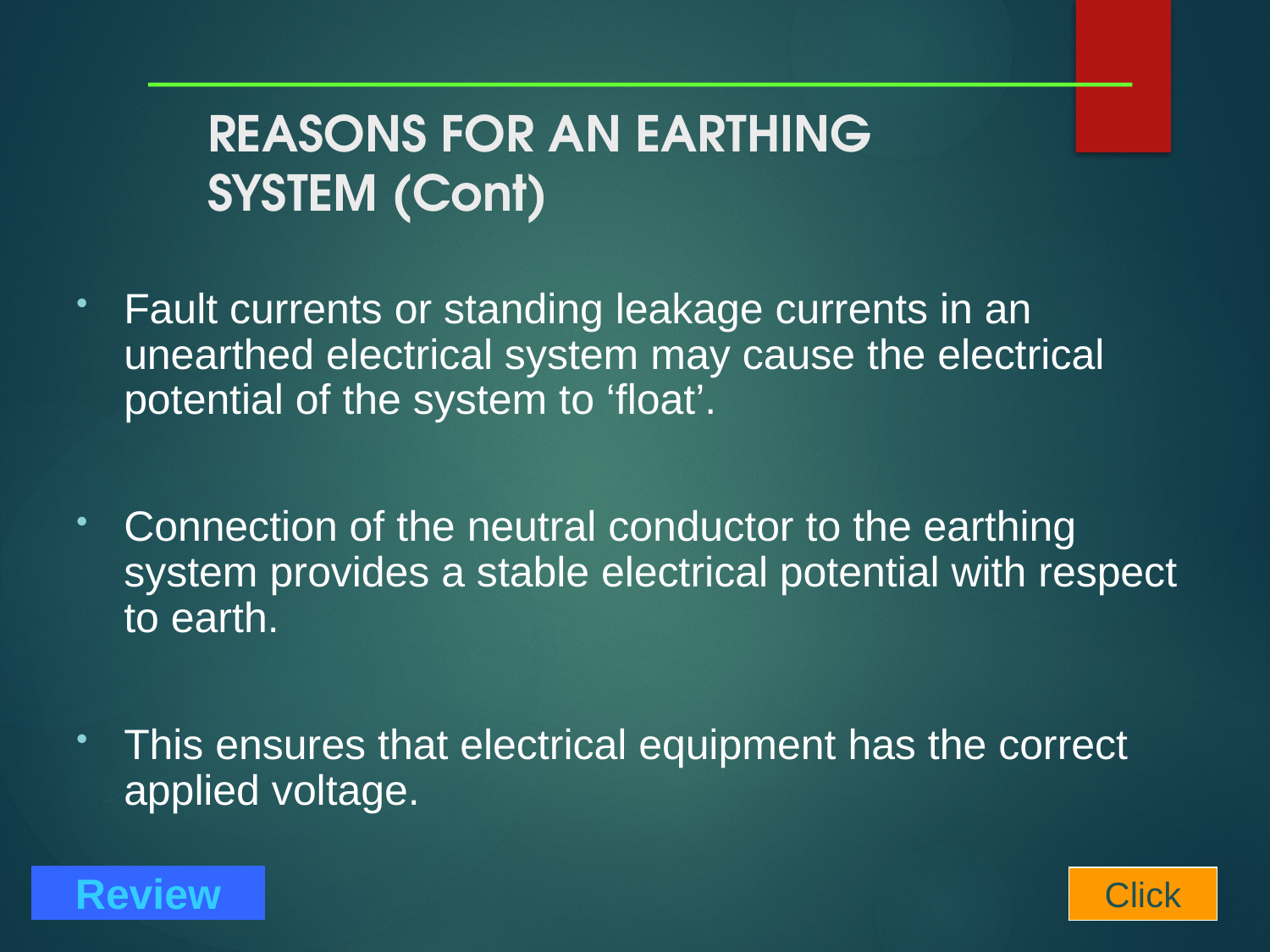

# REASONS FOR AN EARTHING SYSTEM (Cont)
Fault currents or standing leakage currents in an unearthed electrical system may cause the electrical potential of the system to ‘float’.

Connection of the neutral conductor to the earthing system provides a stable electrical potential with respect to earth.

This ensures that electrical equipment has the correct applied voltage.